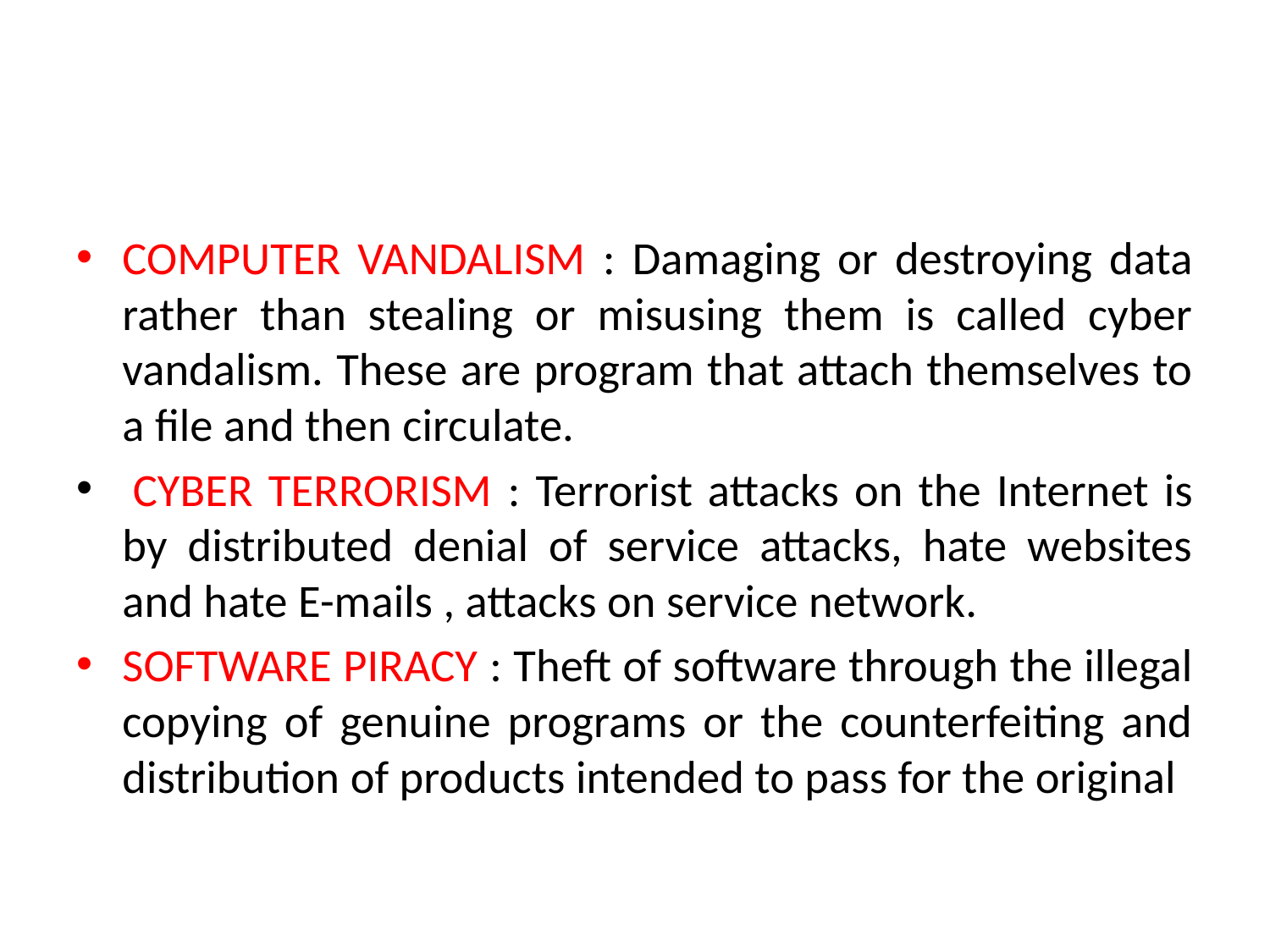

#
COMPUTER VANDALISM : Damaging or destroying data rather than stealing or misusing them is called cyber vandalism. These are program that attach themselves to a file and then circulate.
 CYBER TERRORISM : Terrorist attacks on the Internet is by distributed denial of service attacks, hate websites and hate E-mails , attacks on service network.
SOFTWARE PIRACY : Theft of software through the illegal copying of genuine programs or the counterfeiting and distribution of products intended to pass for the original